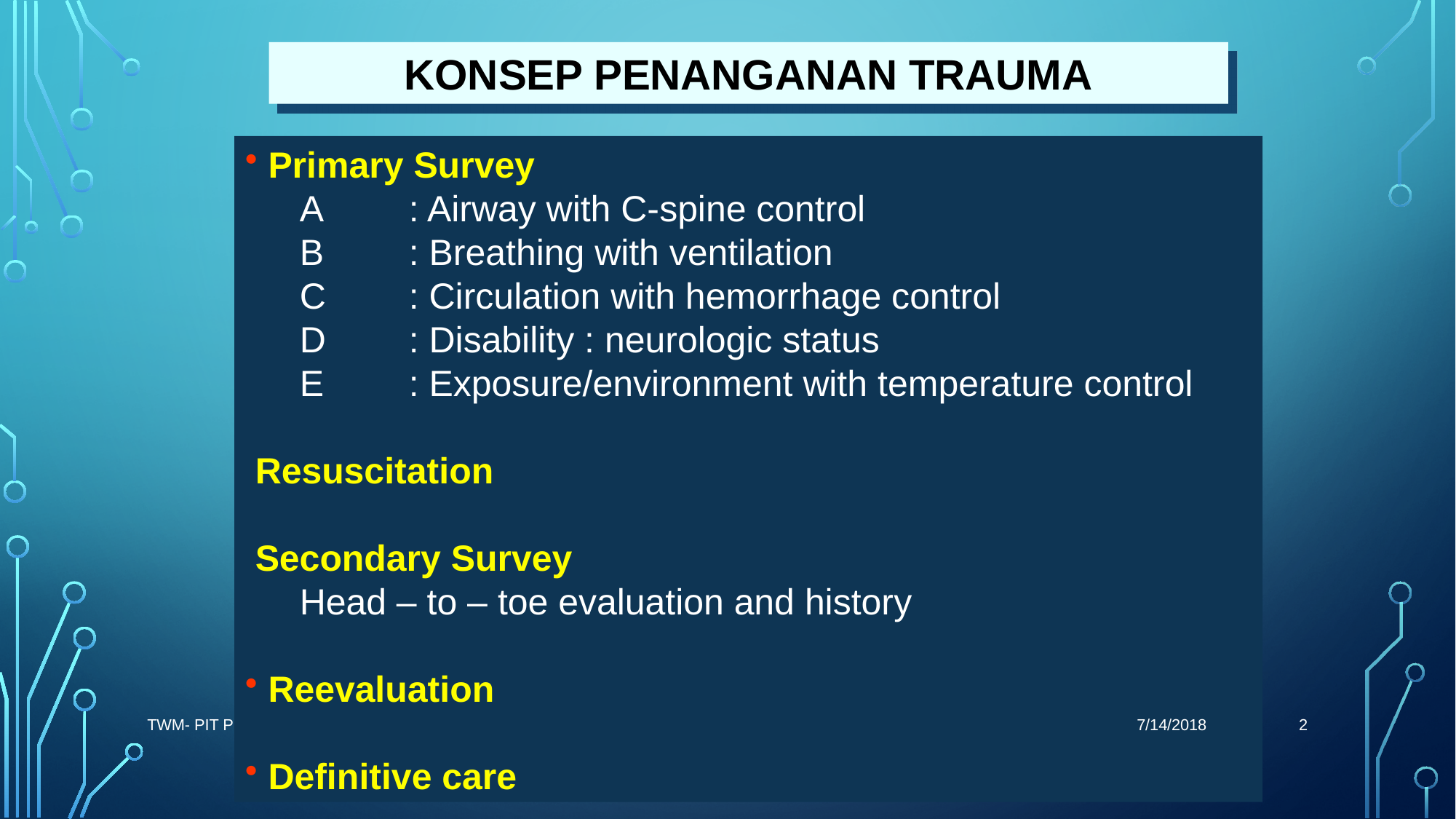

KONSEP PENANGANAN TRAUMA
 Primary Survey
A	: Airway with C-spine control
B	: Breathing with ventilation
C	: Circulation with hemorrhage control
D	: Disability : neurologic status
E	: Exposure/environment with temperature control

 Resuscitation

 Secondary Survey
Head – to – toe evaluation and history

 Reevaluation

 Definitive care
2
TWM- PIT PDUI
7/14/2018